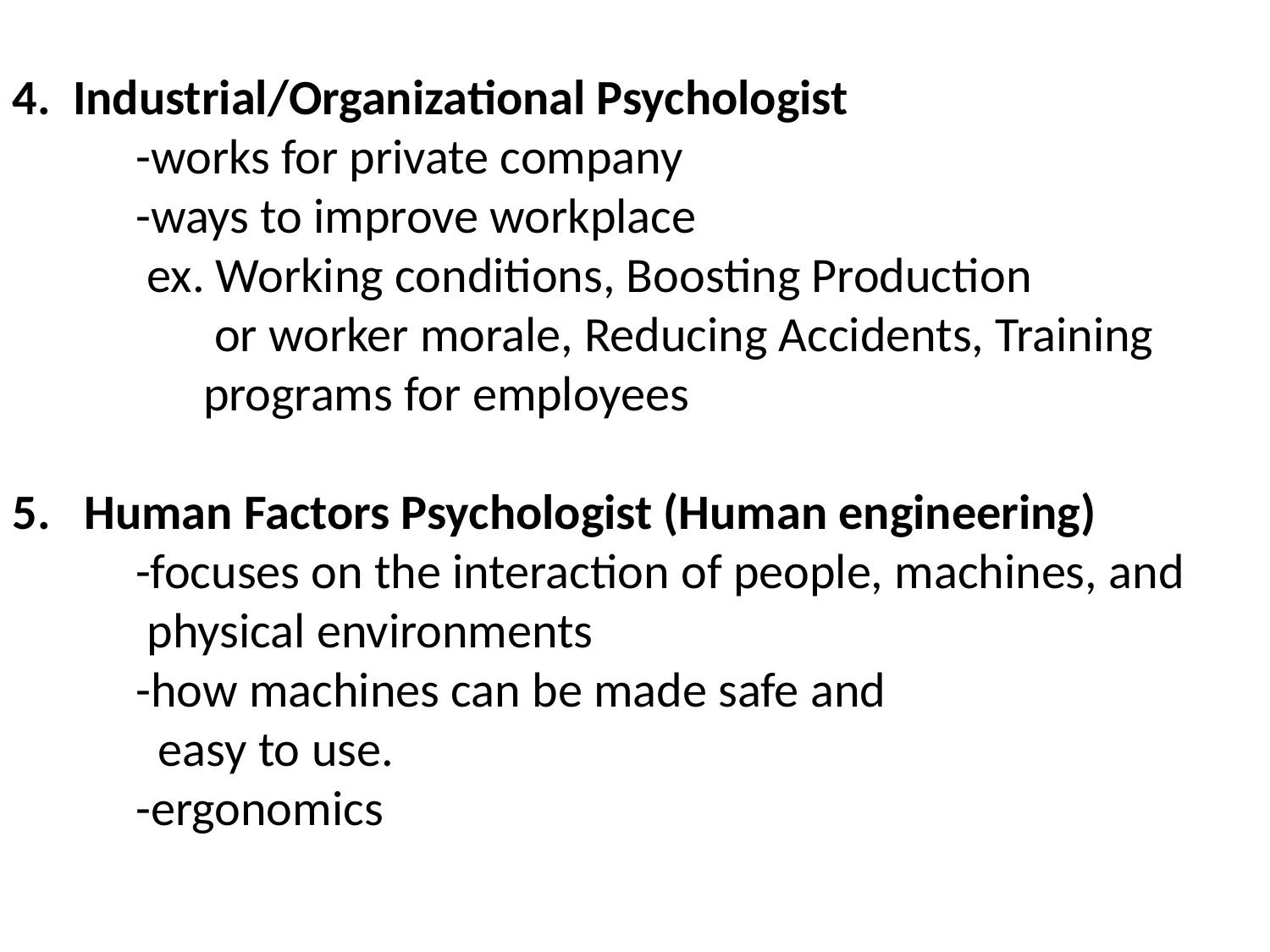

4.  Industrial/Organizational Psychologist
           -works for private company
           -ways to improve workplace
            ex. Working conditions, Boosting Production
                  or worker morale, Reducing Accidents, Training
                 programs for employees

5.   Human Factors Psychologist (Human engineering)
           -focuses on the interaction of people, machines, and
            physical environments
           -how machines can be made safe and
             easy to use.
           -ergonomics